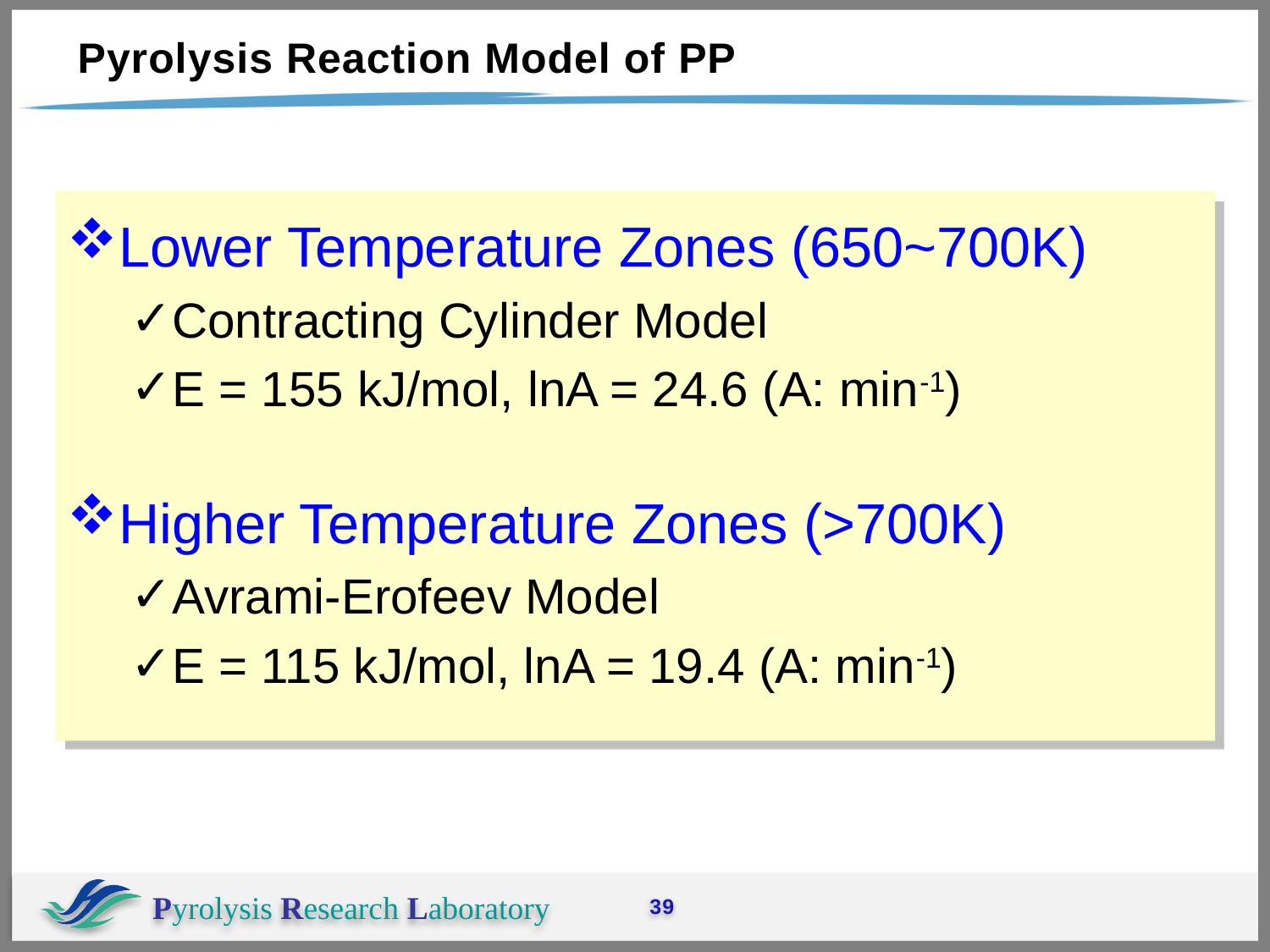

# Pyrolysis Reaction Model of PP
Lower Temperature Zones (650~700K)
Contracting Cylinder Model
E = 155 kJ/mol, lnA = 24.6 (A: min-1)
Higher Temperature Zones (>700K)
Avrami-Erofeev Model
E = 115 kJ/mol, lnA = 19.4 (A: min-1)

39